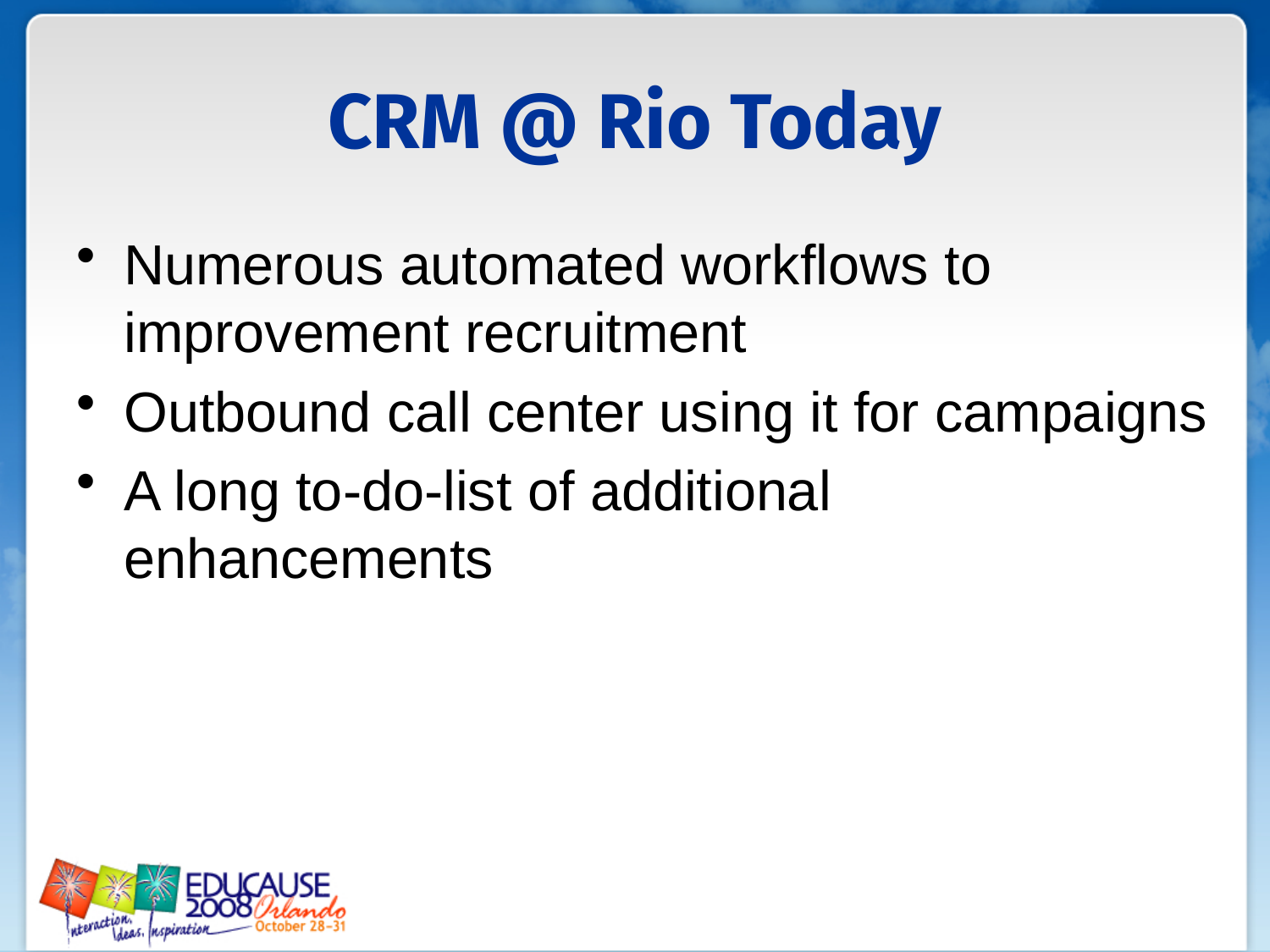

# CRM @ Rio Today
Numerous automated workflows to improvement recruitment
Outbound call center using it for campaigns
A long to-do-list of additional enhancements